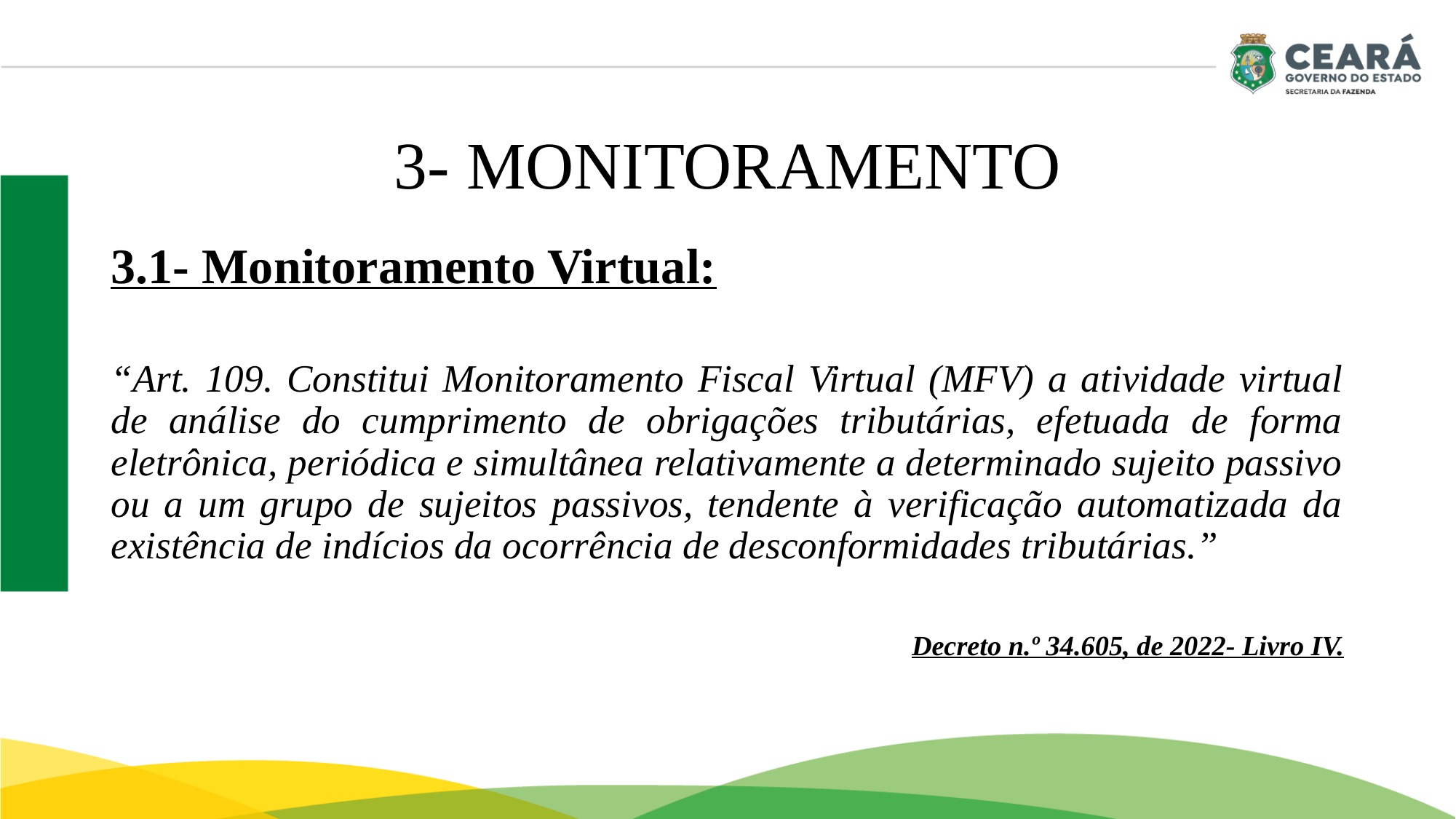

# 3- MONITORAMENTO

3.1- Monitoramento Virtual:

“Art. 109. Constitui Monitoramento Fiscal Virtual (MFV) a atividade virtual de análise do cumprimento de obrigações tributárias, efetuada de forma eletrônica, periódica e simultânea relativamente a determinado sujeito passivo ou a um grupo de sujeitos passivos, tendente à verificação automatizada da existência de indícios da ocorrência de desconformidades tributárias.”

Decreto n.º 34.605, de 2022- Livro IV.